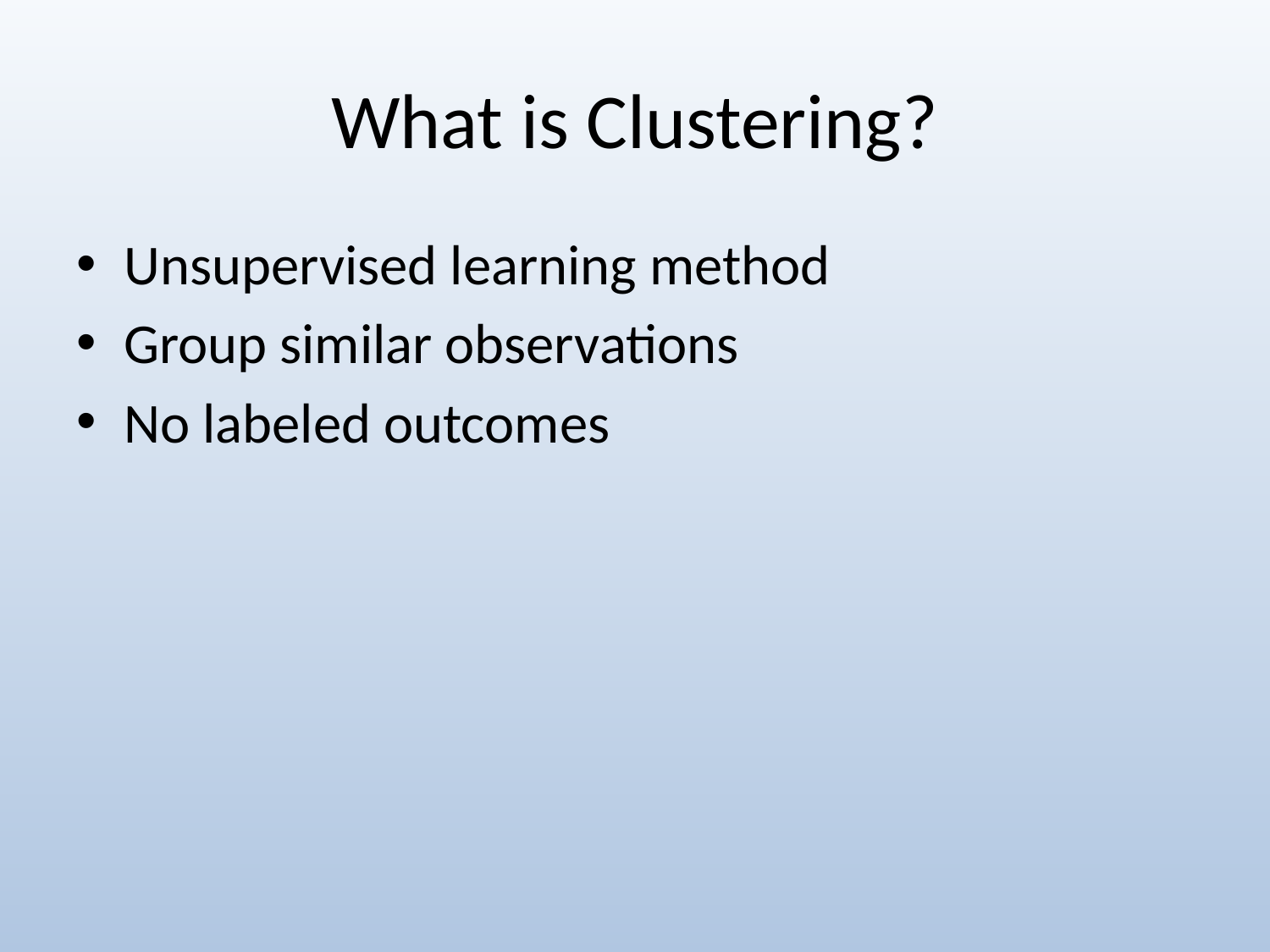

# What is Clustering?
Unsupervised learning method
Group similar observations
No labeled outcomes